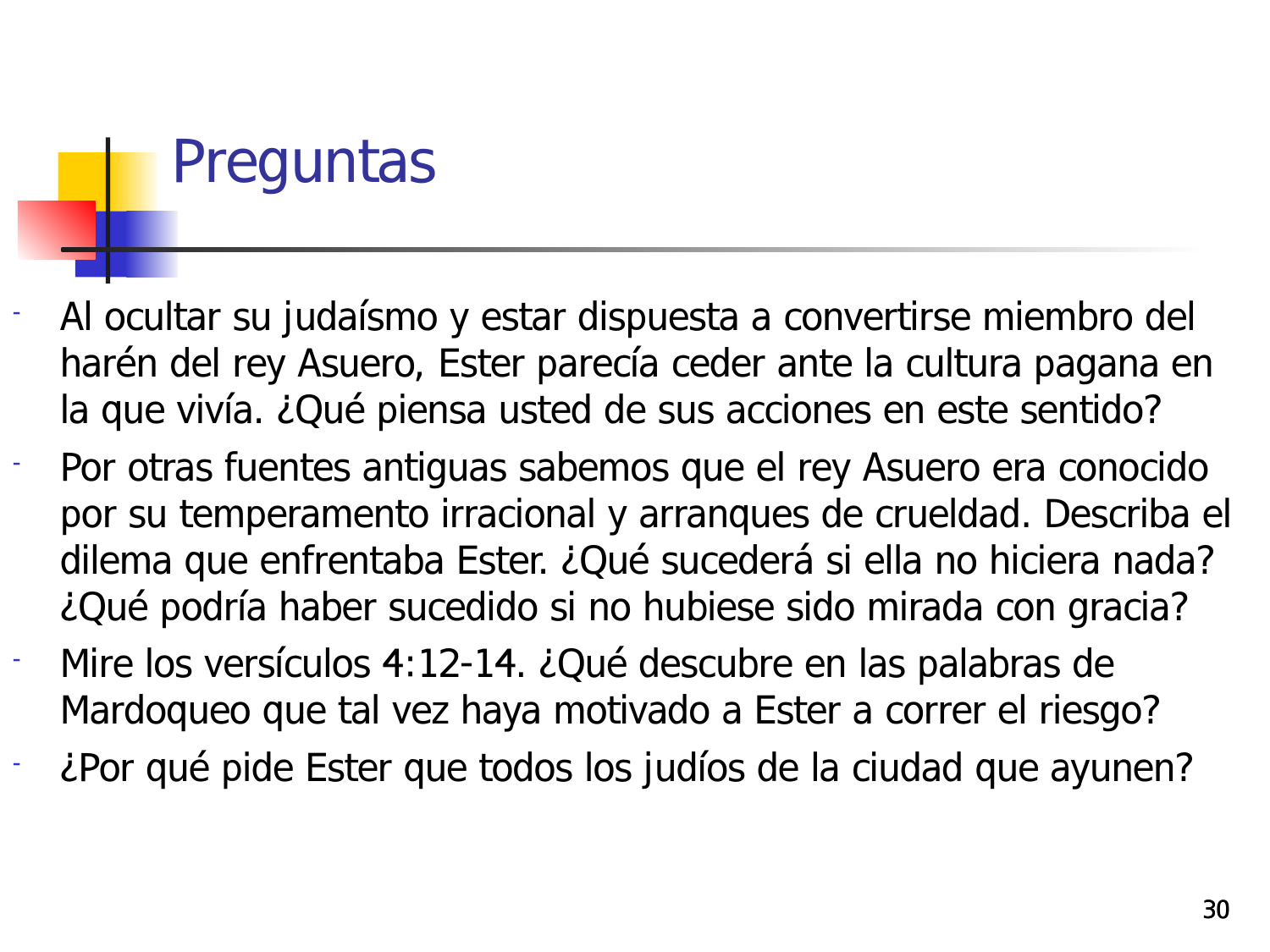

# Preguntas
Al ocultar su judaísmo y estar dispuesta a convertirse miembro del harén del rey Asuero, Ester parecía ceder ante la cultura pagana en la que vivía. ¿Qué piensa usted de sus acciones en este sentido?
Por otras fuentes antiguas sabemos que el rey Asuero era conocido por su temperamento irracional y arranques de crueldad. Describa el dilema que enfrentaba Ester. ¿Qué sucederá si ella no hiciera nada? ¿Qué podría haber sucedido si no hubiese sido mirada con gracia?
Mire los versículos 4:12-14. ¿Qué descubre en las palabras de Mardoqueo que tal vez haya motivado a Ester a correr el riesgo?
¿Por qué pide Ester que todos los judíos de la ciudad que ayunen?

30
30